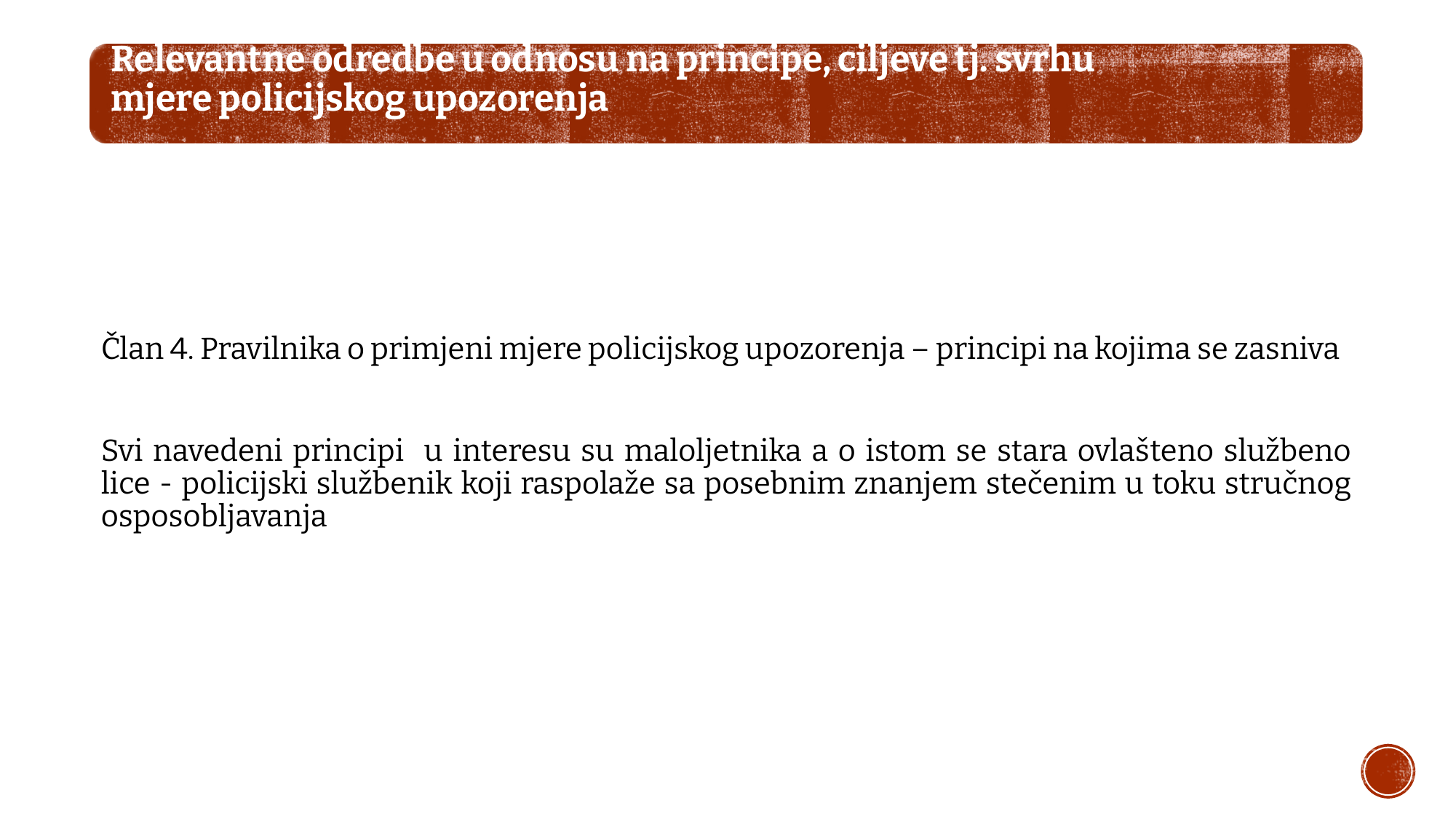

Relevantne odredbe u odnosu na principe, ciljeve tj. svrhu
mjere policijskog upozorenja

Član 4. Pravilnika o primjeni mjere policijskog upozorenja – principi na kojima se zasniva

Svi navedeni principi  u interesu su maloljetnika a o istom se stara ovlašteno službeno lice - policijski službenik koji raspolaže sa posebnim znanjem stečenim u toku stručnog osposobljavanja